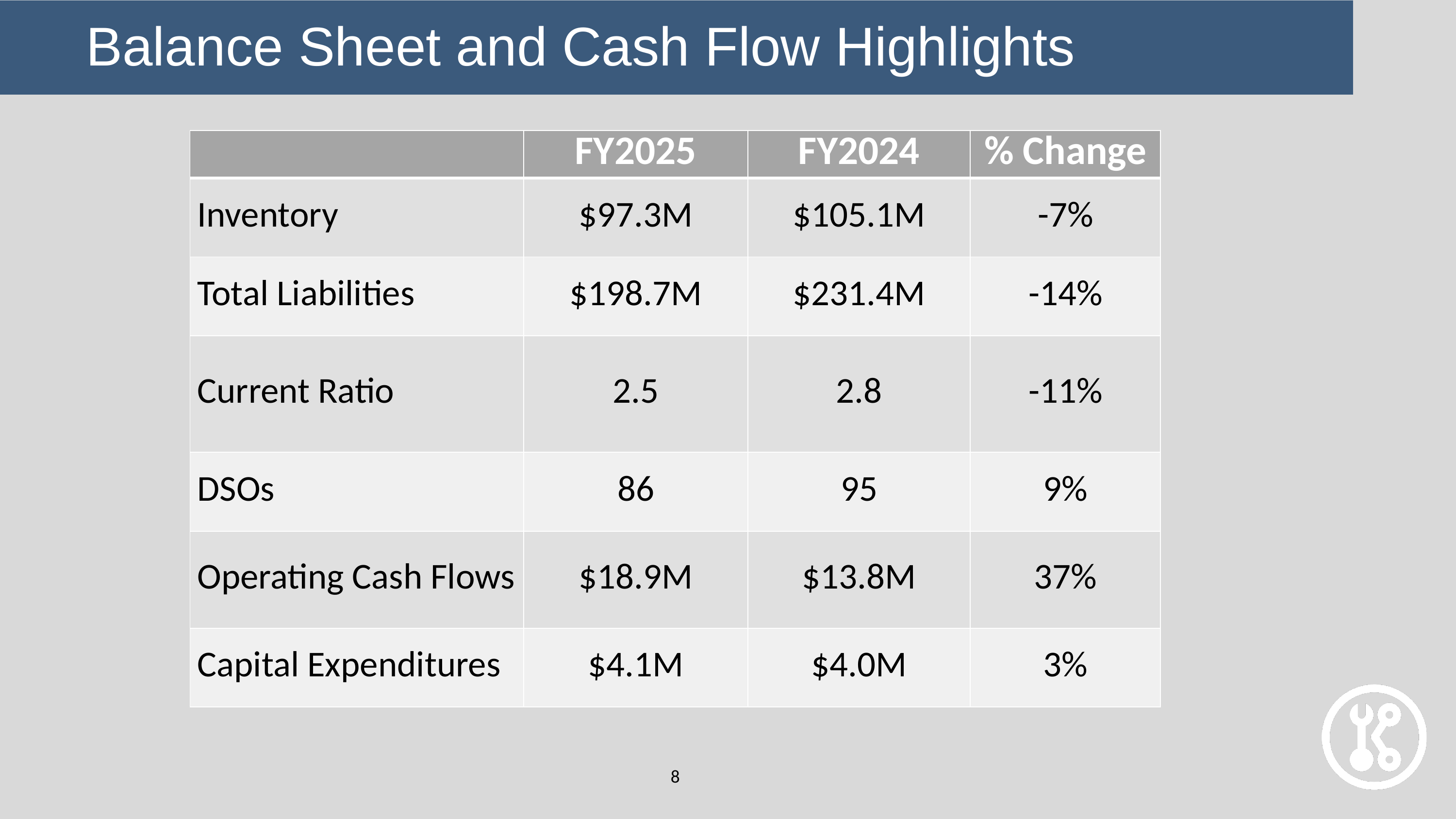

Balance Sheet and Cash Flow Highlights
|  | FY2025 | FY2024 | % Change |
| --- | --- | --- | --- |
| Inventory | $97.3M | $105.1M | -7% |
| Total Liabilities | $198.7M | $231.4M | -14% |
| Current Ratio | 2.5 | 2.8 | -11% |
| DSOs | 86 | 95 | 9% |
| Operating Cash Flows | $18.9M | $13.8M | 37% |
| Capital Expenditures | $4.1M | $4.0M | 3% |
8